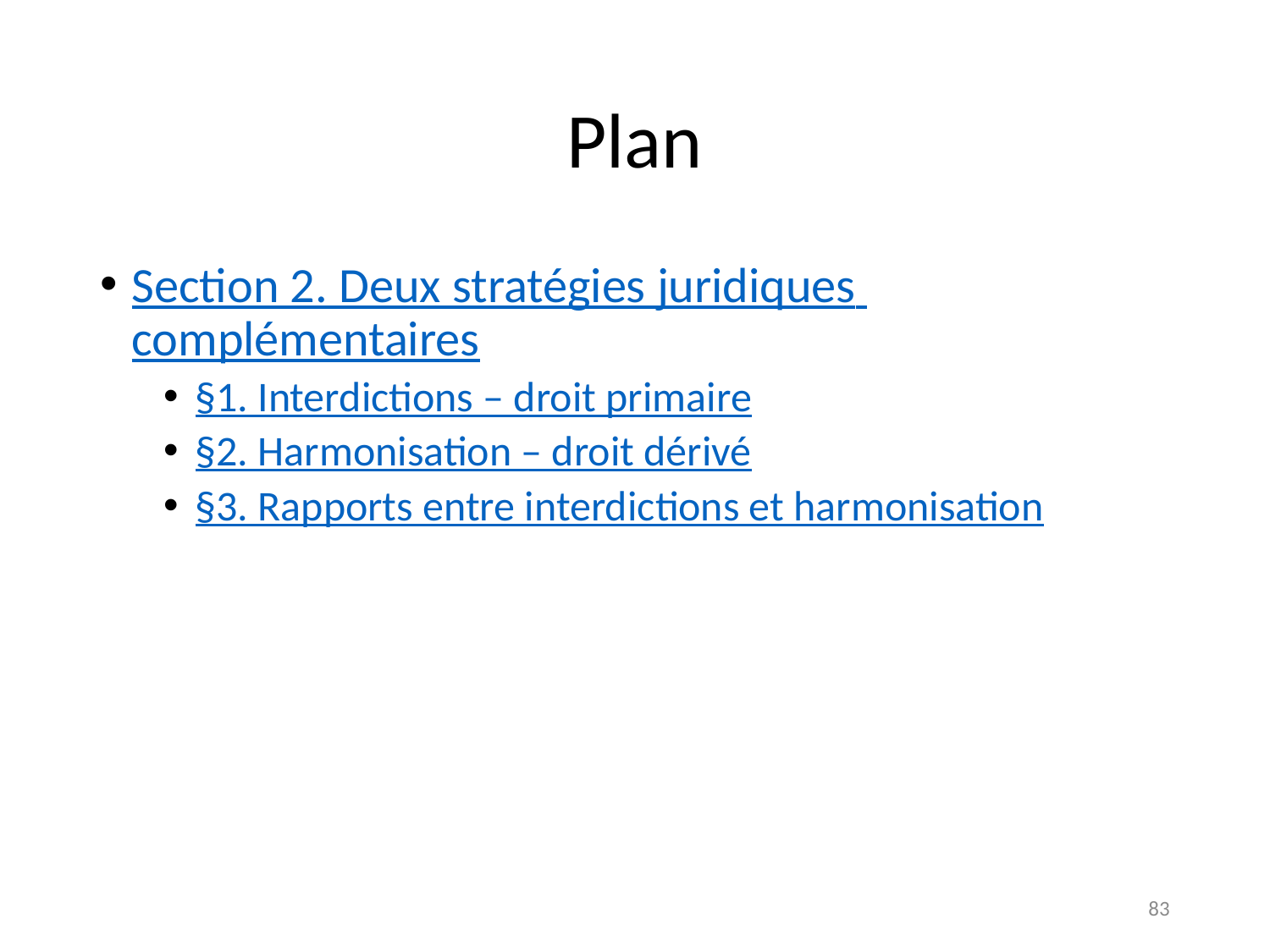

# Plan
Section 2. Deux stratégies juridiques complémentaires
§1. Interdictions – droit primaire
§2. Harmonisation – droit dérivé
§3. Rapports entre interdictions et harmonisation
83